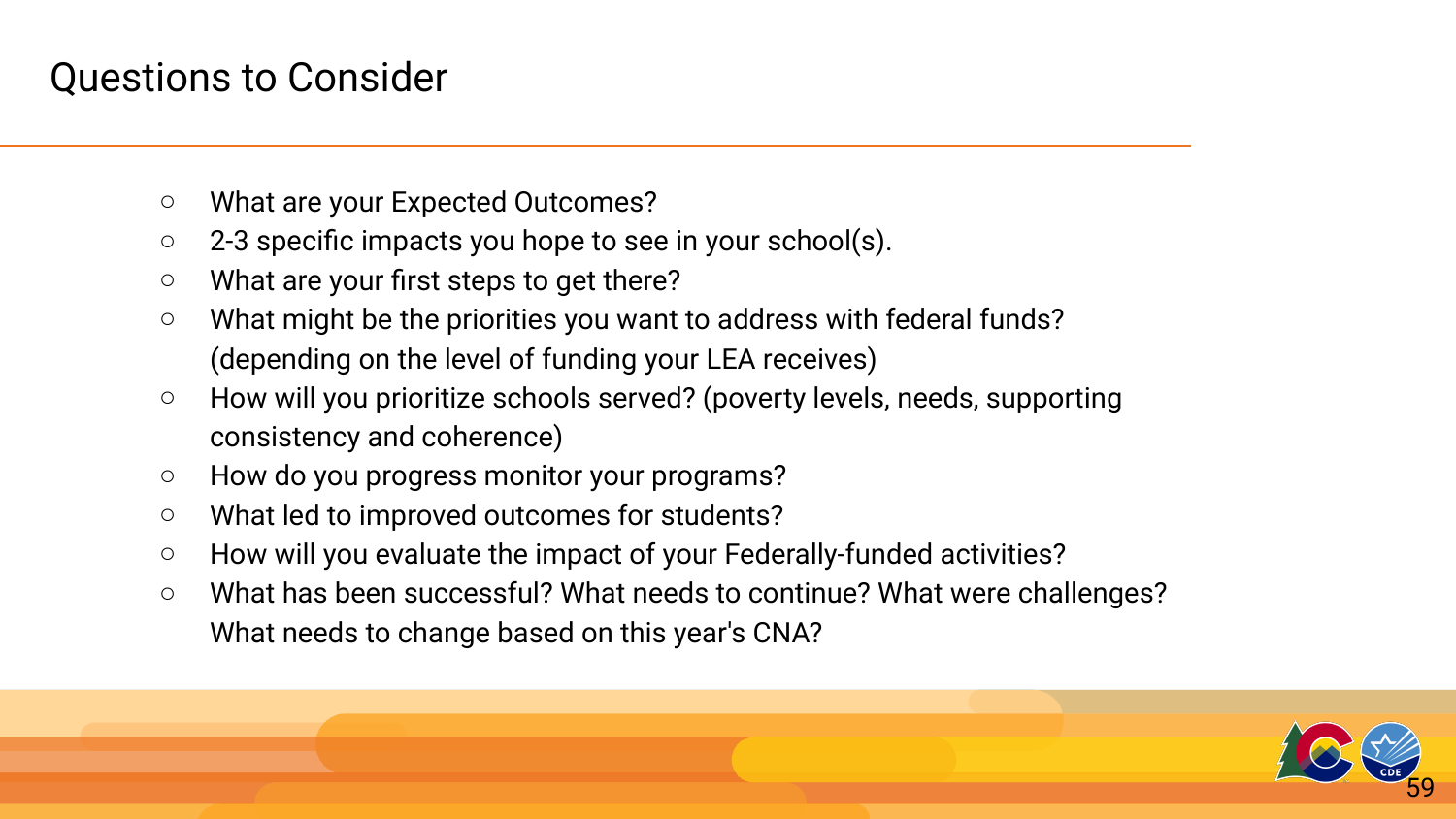

# Questions to Consider
What are your Expected Outcomes?
2-3 specific impacts you hope to see in your school(s).
What are your first steps to get there?
What might be the priorities you want to address with federal funds? (depending on the level of funding your LEA receives)
How will you prioritize schools served? (poverty levels, needs, supporting consistency and coherence)
How do you progress monitor your programs?
What led to improved outcomes for students?
How will you evaluate the impact of your Federally-funded activities?
What has been successful? What needs to continue? What were challenges?  What needs to change based on this year's CNA?
59